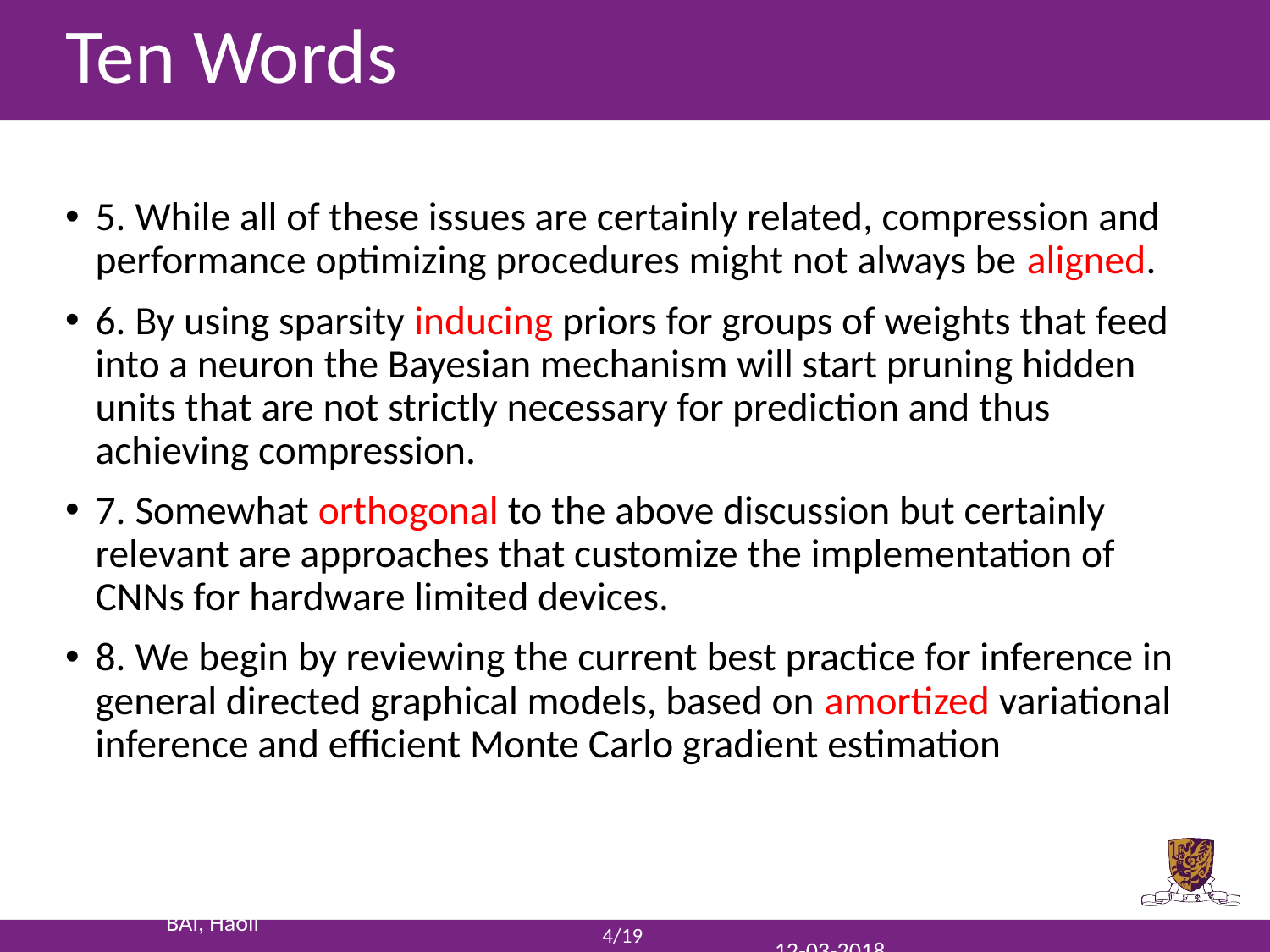

# Ten Words
5. While all of these issues are certainly related, compression and performance optimizing procedures might not always be aligned.
6. By using sparsity inducing priors for groups of weights that feed into a neuron the Bayesian mechanism will start pruning hidden units that are not strictly necessary for prediction and thus achieving compression.
7. Somewhat orthogonal to the above discussion but certainly relevant are approaches that customize the implementation of CNNs for hardware limited devices.
8. We begin by reviewing the current best practice for inference in general directed graphical models, based on amortized variational inference and efficient Monte Carlo gradient estimation
4/19